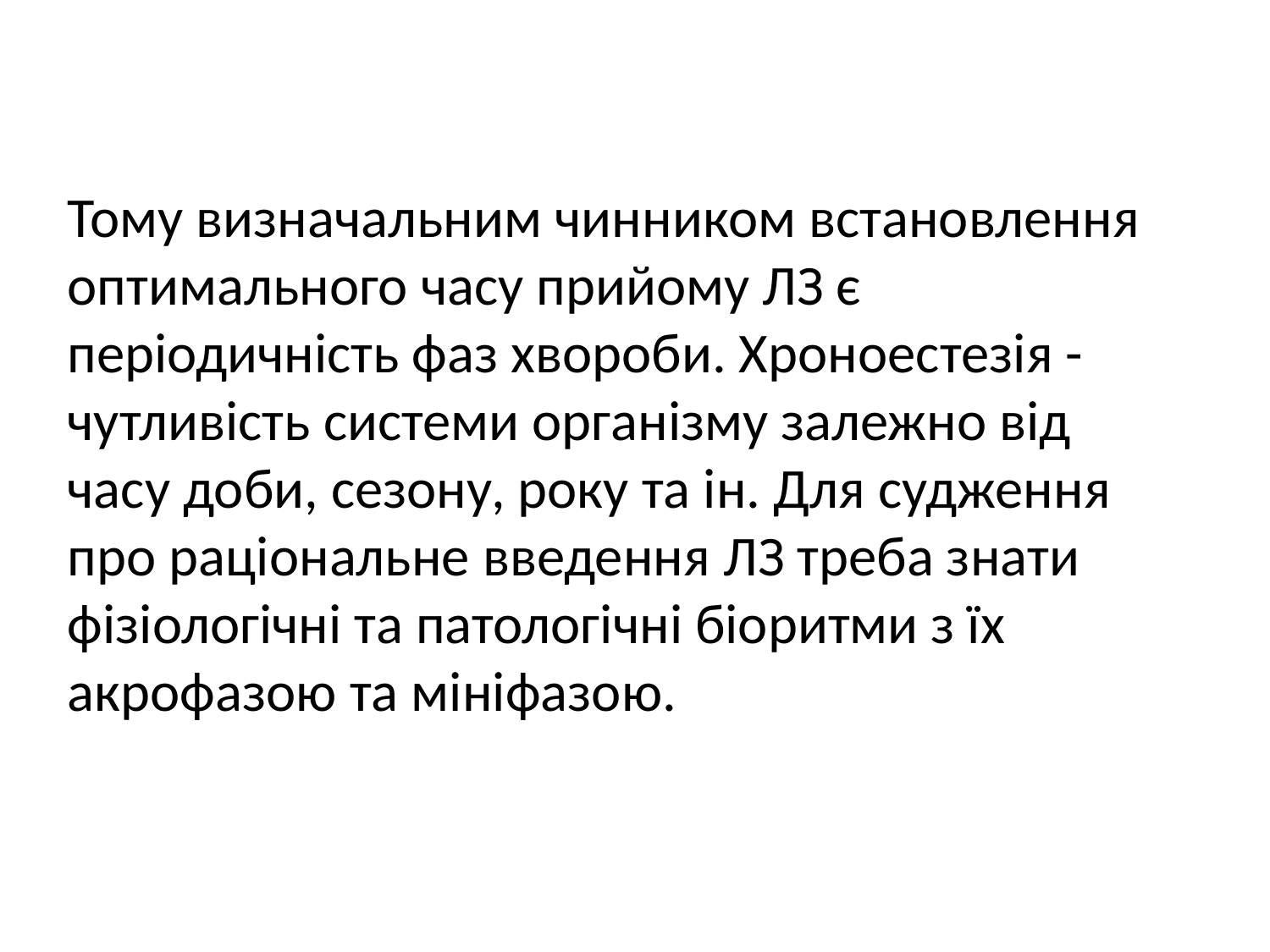

# Тому визначальним чинником встановлення оптимального часу прийому ЛЗ є періодичність фаз хвороби. Хроноестезія - чутливість системи організму залежно від часу доби, сезону, року та ін. Для судження про раціональне введення ЛЗ треба знати фізіологічні та патологічні біоритми з їх акрофазою та мініфазою.